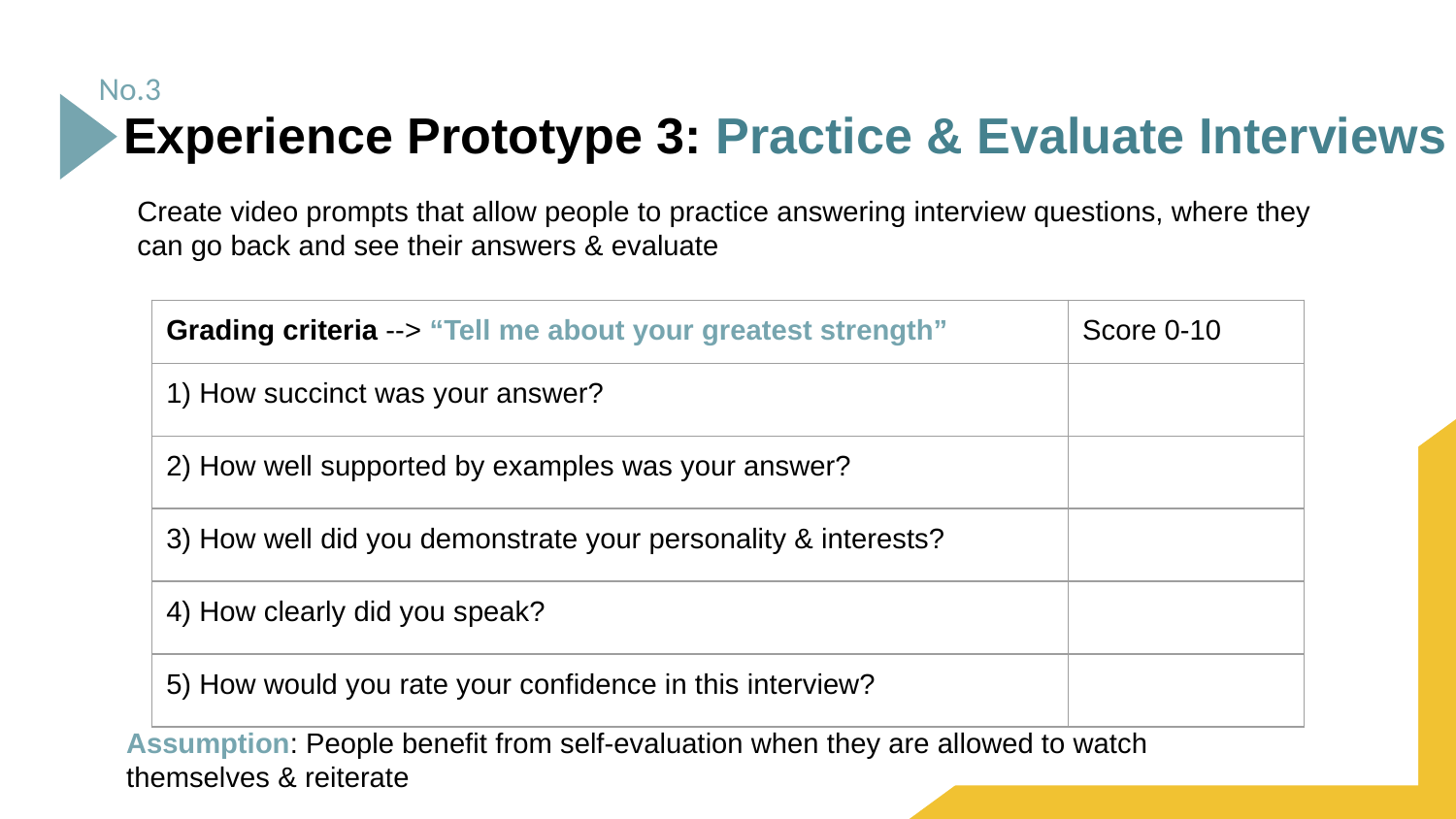

No.3

Experience Prototype 3: Practice & Evaluate Interviews
Create video prompts that allow people to practice answering interview questions, where they can go back and see their answers & evaluate
| Grading criteria --> “Tell me about your greatest strength” | Score 0-10 |
| --- | --- |
| 1) How succinct was your answer? |  |
| 2) How well supported by examples was your answer? |  |
| 3) How well did you demonstrate your personality & interests? |  |
| 4) How clearly did you speak? |  |
| 5) How would you rate your confidence in this interview? |  |

Assumption: People benefit from self-evaluation when they are allowed to watch themselves & reiterate